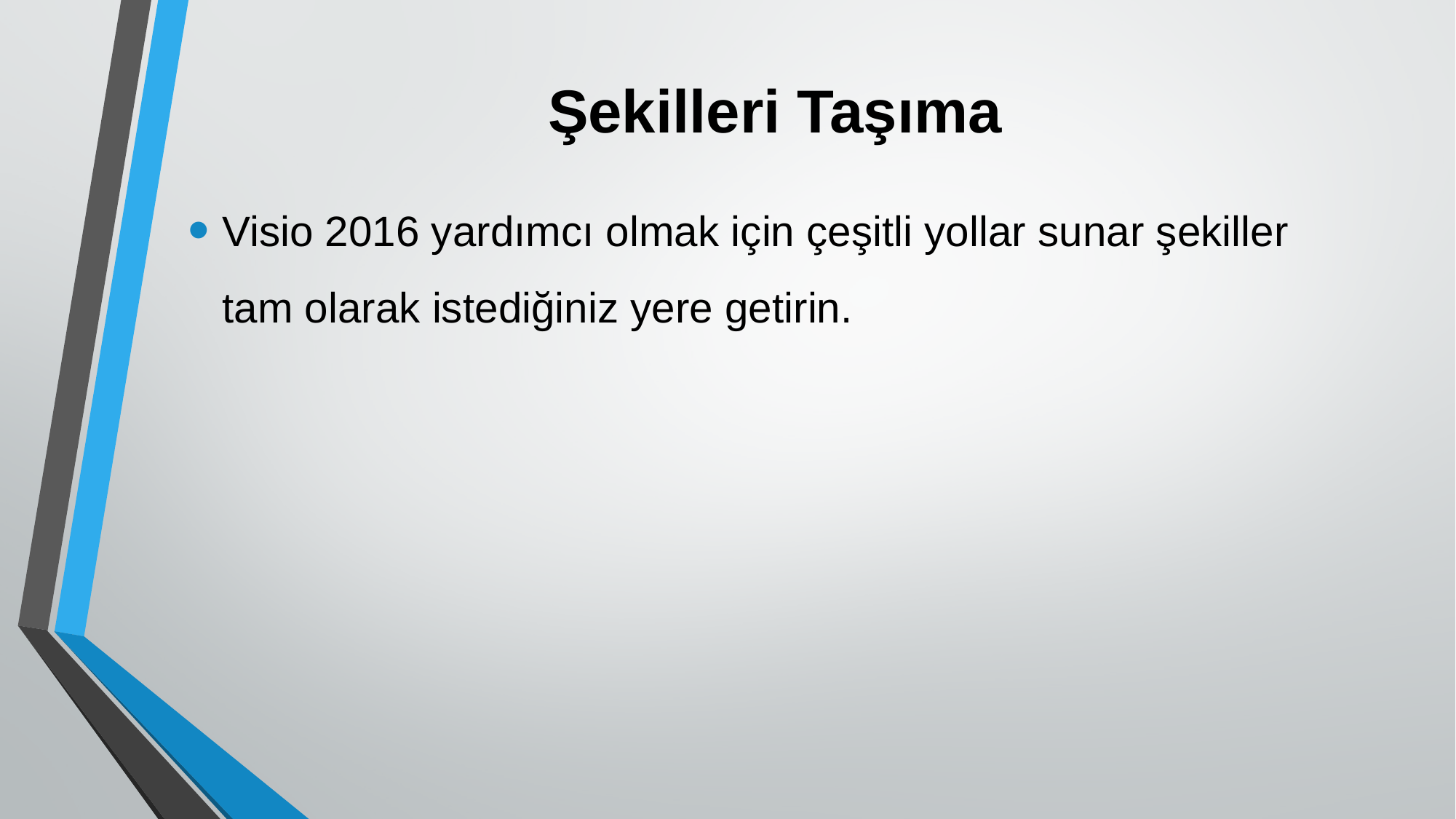

# Şekilleri Taşıma
Visio 2016 yardımcı olmak için çeşitli yollar sunar şekiller tam olarak istediğiniz yere getirin.